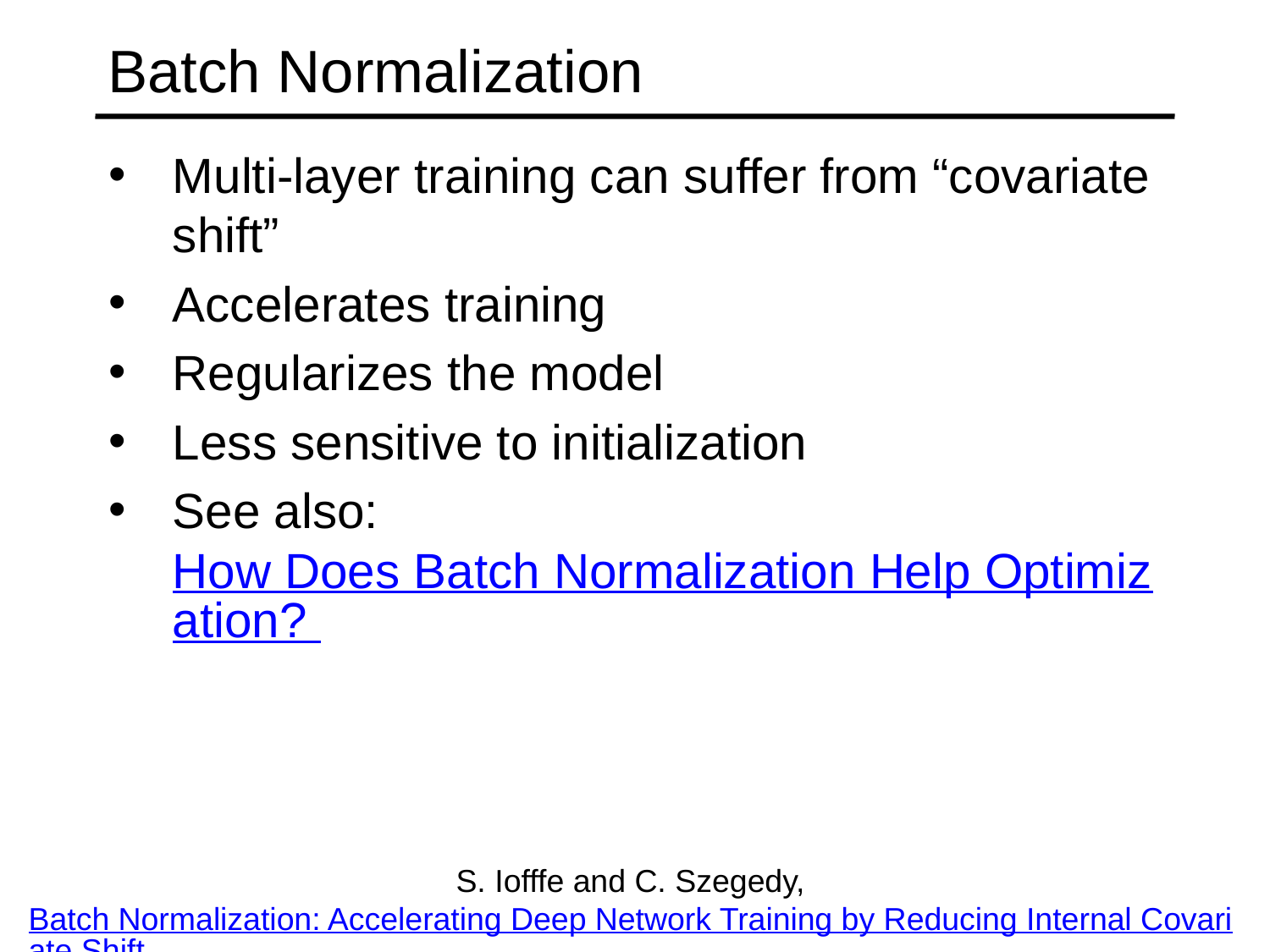

# Batch Normalization
Multi-layer training can suffer from “covariate shift”
Accelerates training
Regularizes the model
Less sensitive to initialization
See also: How Does Batch Normalization Help Optimization?
S. Iofffe and C. Szegedy, Batch Normalization: Accelerating Deep Network Training by Reducing Internal Covariate Shift, arXiv 2015